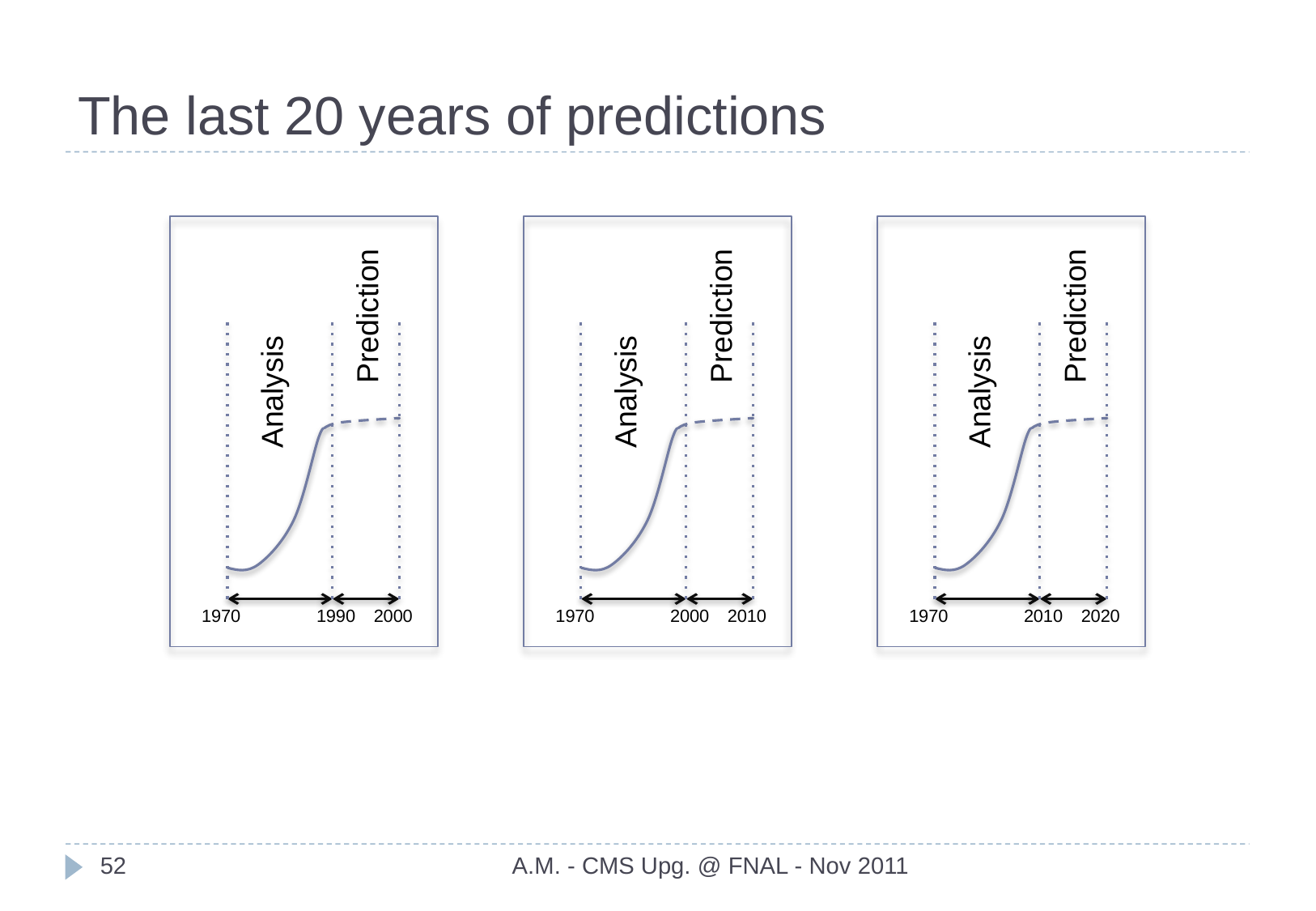

# The last 20 years of predictions

Prediction
Prediction
Prediction
Analysis
Analysis
Analysis

1970
1990
2000
1970
2000
2010
1970
2010
2020
52
A.M. - CMS Upg. @ FNAL - Nov 2011